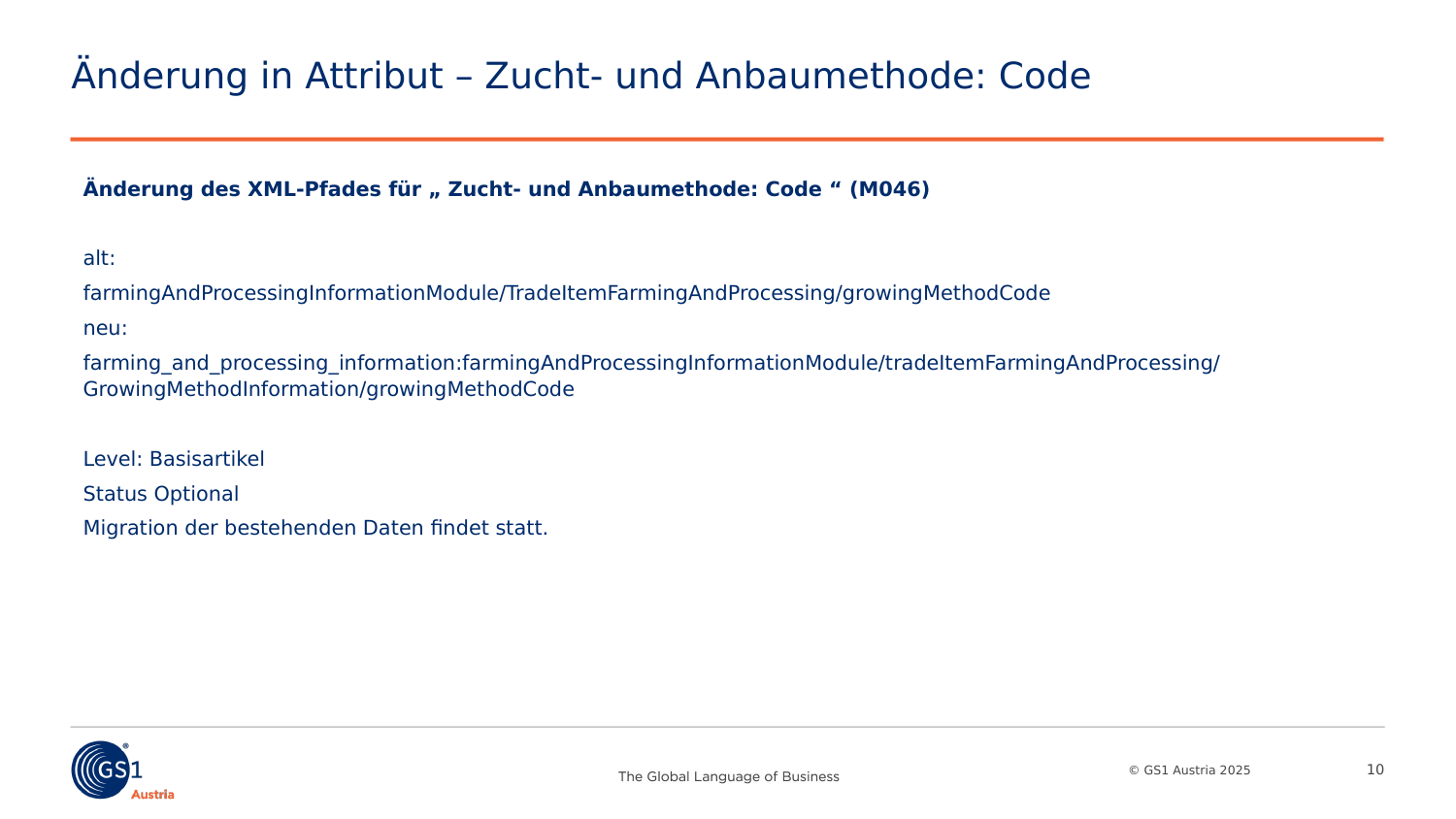

# Änderung in Attribut – Zucht- und Anbaumethode: Code
Änderung des XML-Pfades für „ Zucht- und Anbaumethode: Code “ (M046)

alt:
farmingAndProcessingInformationModule/TradeItemFarmingAndProcessing/growingMethodCode
neu:
farming_and_processing_information:farmingAndProcessingInformationModule/tradeItemFarmingAndProcessing/GrowingMethodInformation/growingMethodCode

Level: Basisartikel
Status Optional
Migration der bestehenden Daten findet statt.
10